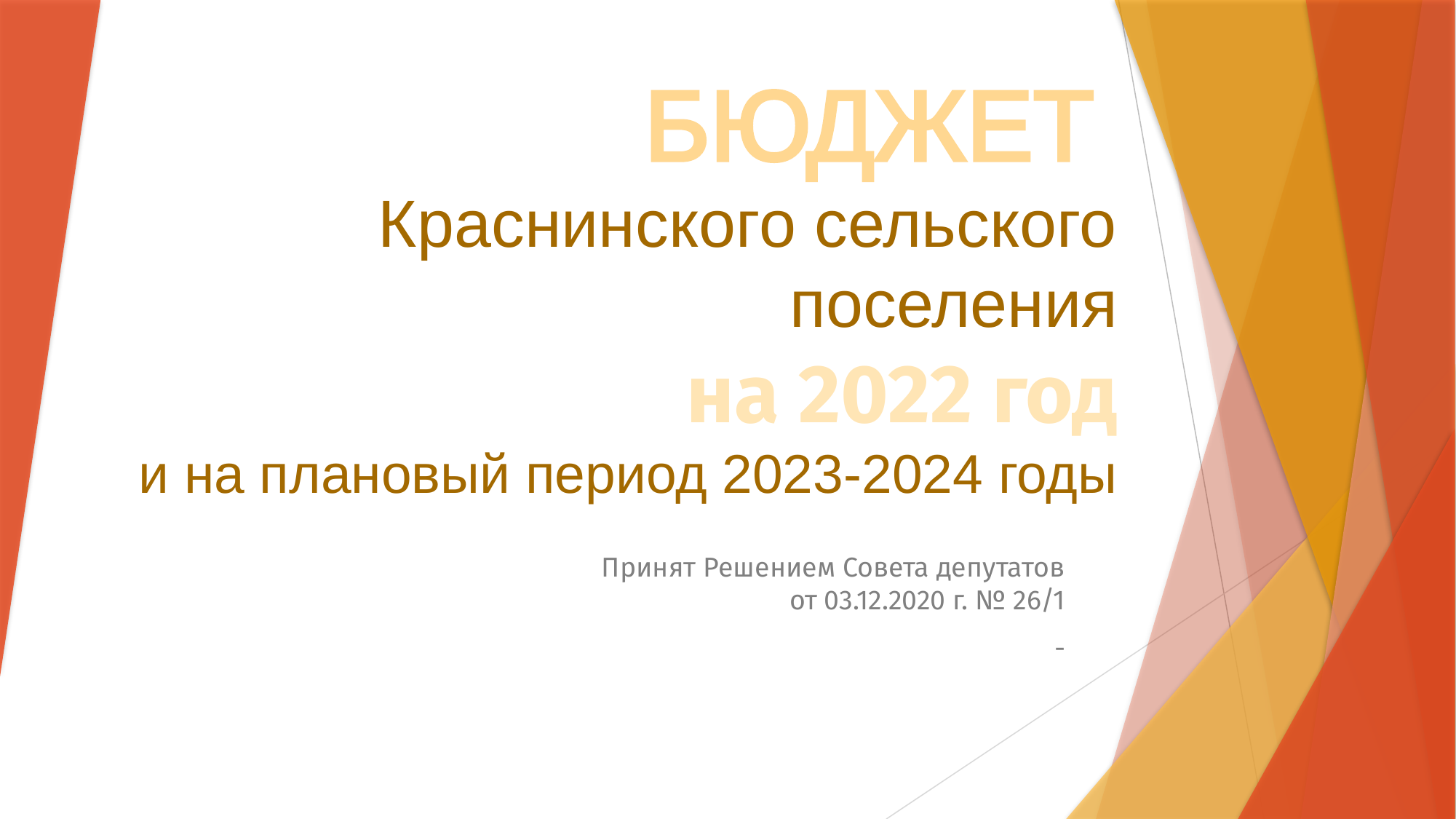

# БЮДЖЕТ Краснинского сельского поселения на 2022 год и на плановый период 2023-2024 годы
Принят Решением Совета депутатов
от 03.12.2020 г. № 26/1
-